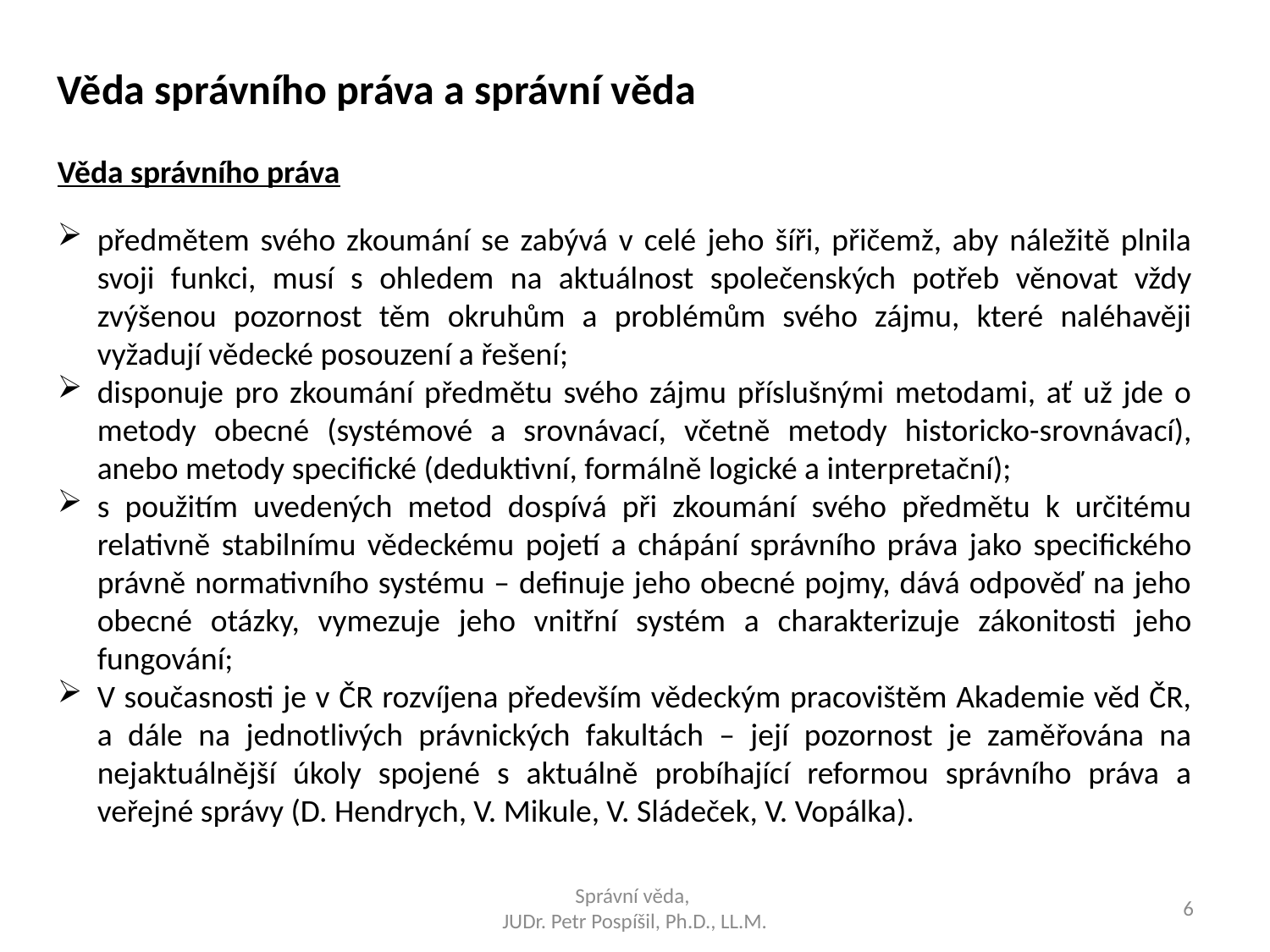

Věda správního práva a správní věda

Věda správního práva

předmětem svého zkoumání se zabývá v celé jeho šíři, přičemž, aby náležitě plnila svoji funkci, musí s ohledem na aktuálnost společenských potřeb věnovat vždy zvýšenou pozornost těm okruhům a problémům svého zájmu, které naléhavěji vyžadují vědecké posouzení a řešení;
disponuje pro zkoumání předmětu svého zájmu příslušnými metodami, ať už jde o metody obecné (systémové a srovnávací, včetně metody historicko-srovnávací), anebo metody specifické (deduktivní, formálně logické a interpretační);
s použitím uvedených metod dospívá při zkoumání svého předmětu k určitému relativně stabilnímu vědeckému pojetí a chápání správního práva jako specifického právně normativního systému – definuje jeho obecné pojmy, dává odpověď na jeho obecné otázky, vymezuje jeho vnitřní systém a charakterizuje zákonitosti jeho fungování;
V současnosti je v ČR rozvíjena především vědeckým pracovištěm Akademie věd ČR, a dále na jednotlivých právnických fakultách – její pozornost je zaměřována na nejaktuálnější úkoly spojené s aktuálně probíhající reformou správního práva a veřejné správy (D. Hendrych, V. Mikule, V. Sládeček, V. Vopálka).
Správní věda,
JUDr. Petr Pospíšil, Ph.D., LL.M.
6